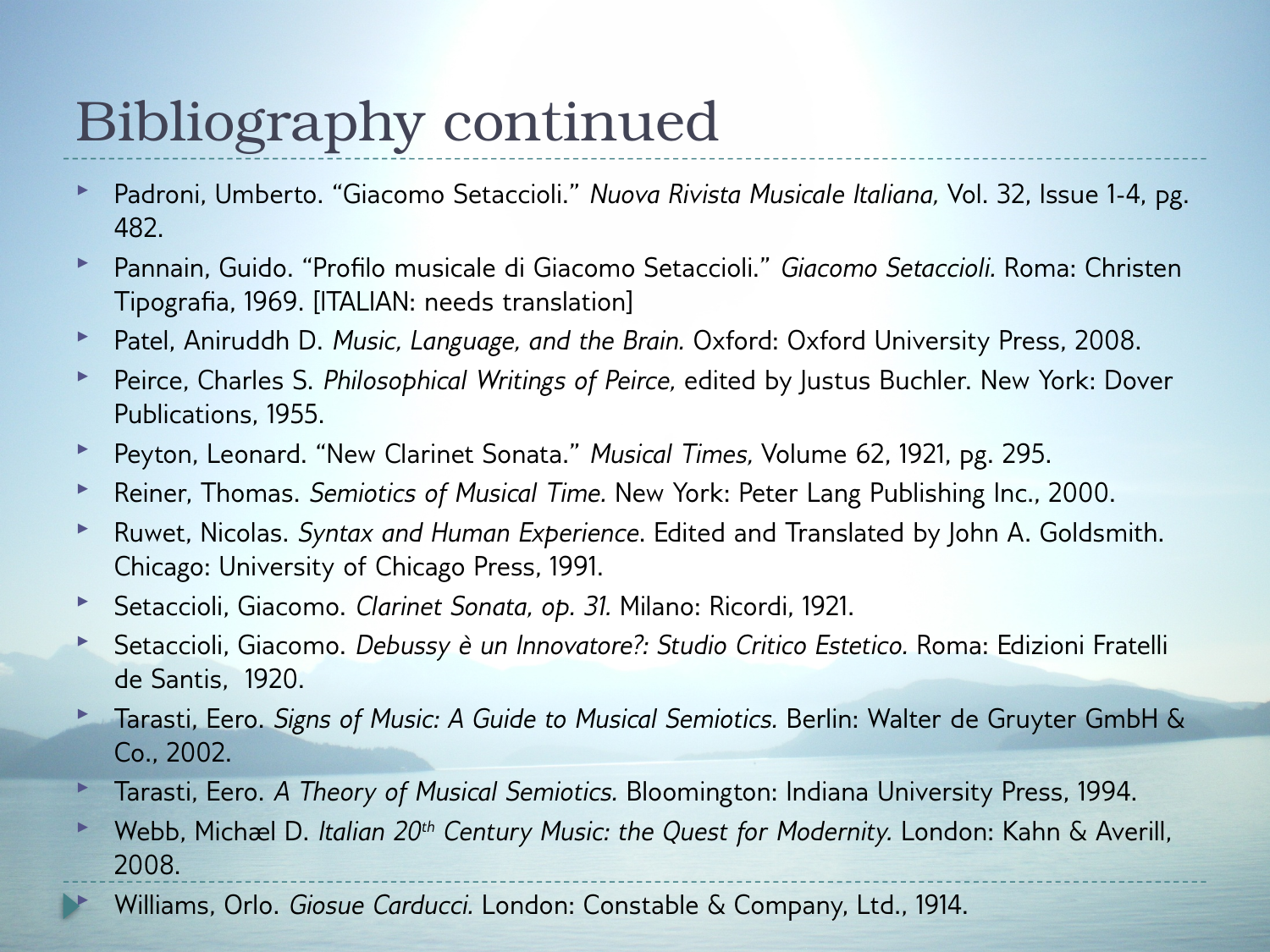

# Bibliography continued
Padroni, Umberto. “Giacomo Setaccioli.” Nuova Rivista Musicale Italiana, Vol. 32, Issue 1-4, pg. 482.
Pannain, Guido. “Profilo musicale di Giacomo Setaccioli.” Giacomo Setaccioli. Roma: Christen Tipografia, 1969. [ITALIAN: needs translation]
Patel, Aniruddh D. Music, Language, and the Brain. Oxford: Oxford University Press, 2008.
Peirce, Charles S. Philosophical Writings of Peirce, edited by Justus Buchler. New York: Dover Publications, 1955.
Peyton, Leonard. “New Clarinet Sonata.” Musical Times, Volume 62, 1921, pg. 295.
Reiner, Thomas. Semiotics of Musical Time. New York: Peter Lang Publishing Inc., 2000.
Ruwet, Nicolas. Syntax and Human Experience. Edited and Translated by John A. Goldsmith. Chicago: University of Chicago Press, 1991.
Setaccioli, Giacomo. Clarinet Sonata, op. 31. Milano: Ricordi, 1921.
Setaccioli, Giacomo. Debussy è un Innovatore?: Studio Critico Estetico. Roma: Edizioni Fratelli de Santis,  1920.
Tarasti, Eero. Signs of Music: A Guide to Musical Semiotics. Berlin: Walter de Gruyter GmbH & Co., 2002.
Tarasti, Eero. A Theory of Musical Semiotics. Bloomington: Indiana University Press, 1994.
Webb, Michael D. Italian 20th Century Music: the Quest for Modernity. London: Kahn & Averill, 2008.
Williams, Orlo. Giosue Carducci. London: Constable & Company, Ltd., 1914.